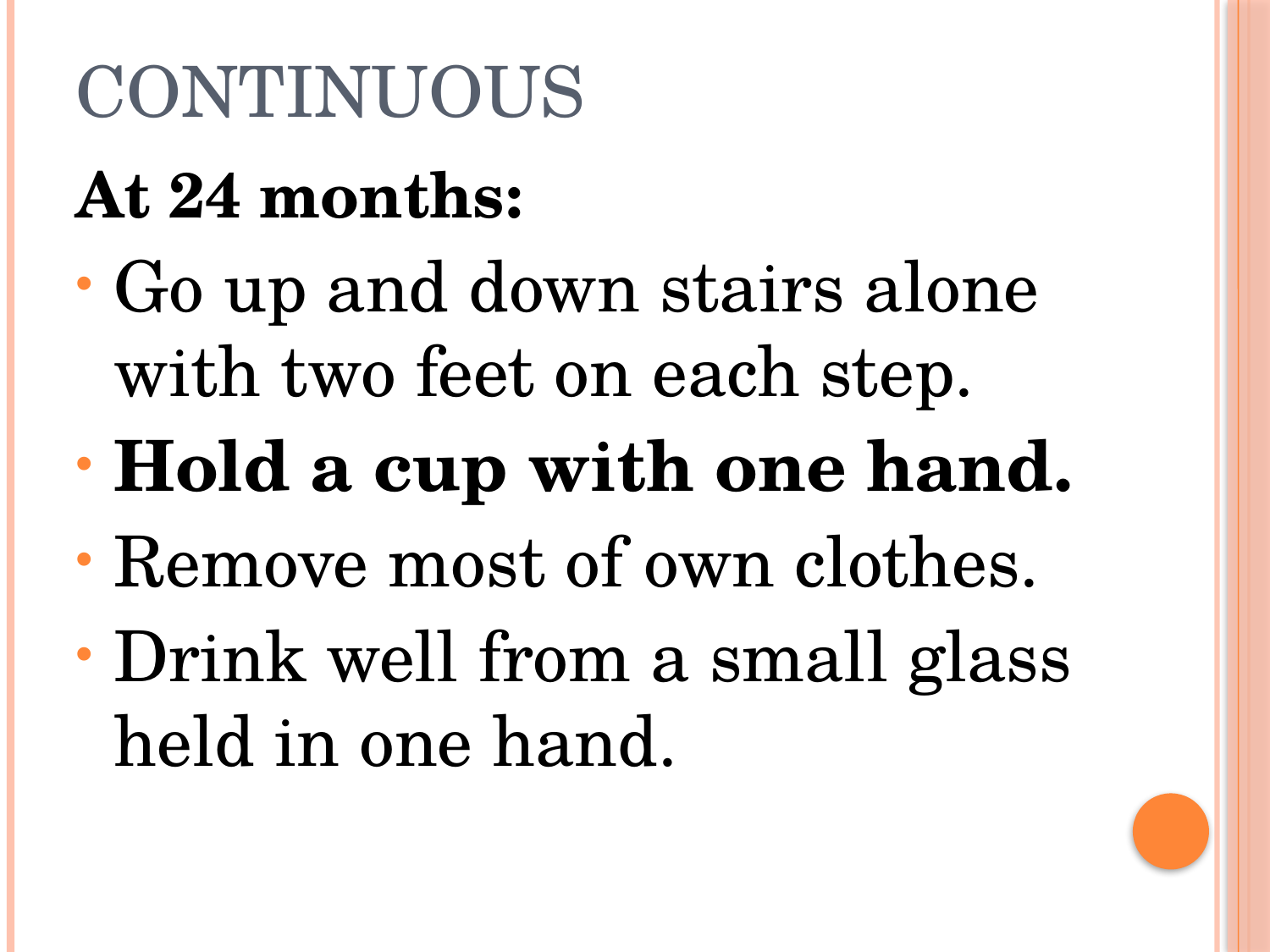

# Continuous
At 24 months:
Go up and down stairs alone with two feet on each step.
Hold a cup with one hand.
Remove most of own clothes.
Drink well from a small glass held in one hand.